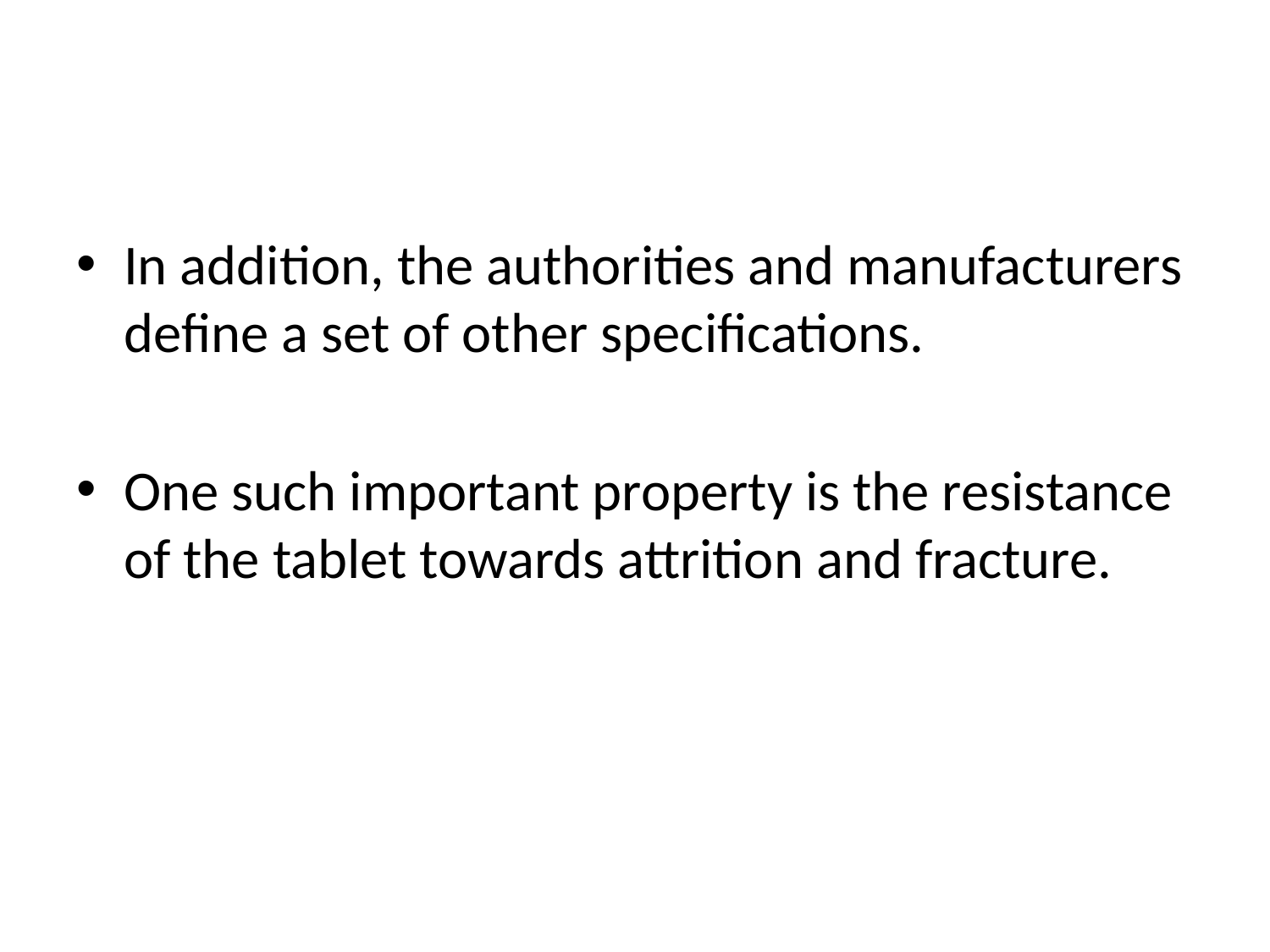

#
In addition, the authorities and manufacturers define a set of other specifications.

One such important property is the resistance of the tablet towards attrition and fracture.